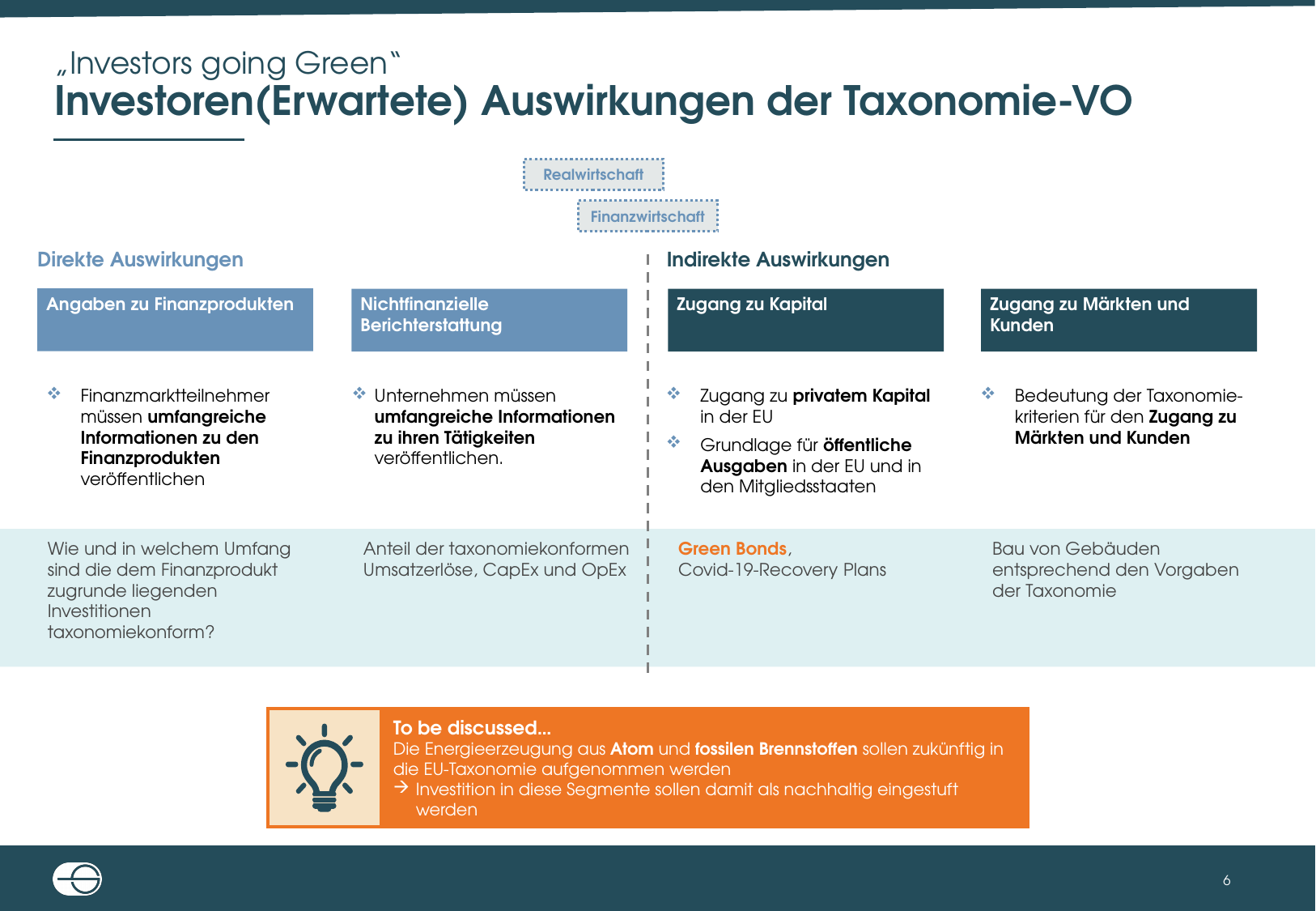

# „Investors going Green“ Investoren(Erwartete) Auswirkungen der Taxonomie-VO
Realwirtschaft
Finanzwirtschaft
Direkte Auswirkungen
Indirekte Auswirkungen
Angaben zu Finanzprodukten
Nichtfinanzielle Berichterstattung
Zugang zu Kapital
Zugang zu Märkten und Kunden
Finanzmarktteilnehmer müssen umfangreiche Informationen zu den Finanzprodukten veröffentlichen
Unternehmen müssen umfangreiche Informationen zu ihren Tätigkeiten veröffentlichen.
Zugang zu privatem Kapital in der EU
Grundlage für öffentliche Ausgaben in der EU und in den Mitgliedsstaaten
Bedeutung der Taxonomie-kriterien für den Zugang zu Märkten und Kunden
Wie und in welchem Umfang sind die dem Finanzprodukt zugrunde liegenden Investitionen taxonomiekonform?
Anteil der taxonomiekonformen Umsatzerlöse, CapEx und OpEx
Green Bonds,
Covid-19-Recovery Plans
Bau von Gebäuden entsprechend den Vorgaben der Taxonomie

To be discussed…
Die Energieerzeugung aus Atom und fossilen Brennstoffen sollen zukünftig in die EU-Taxonomie aufgenommen werden
Investition in diese Segmente sollen damit als nachhaltig eingestuft werden

6